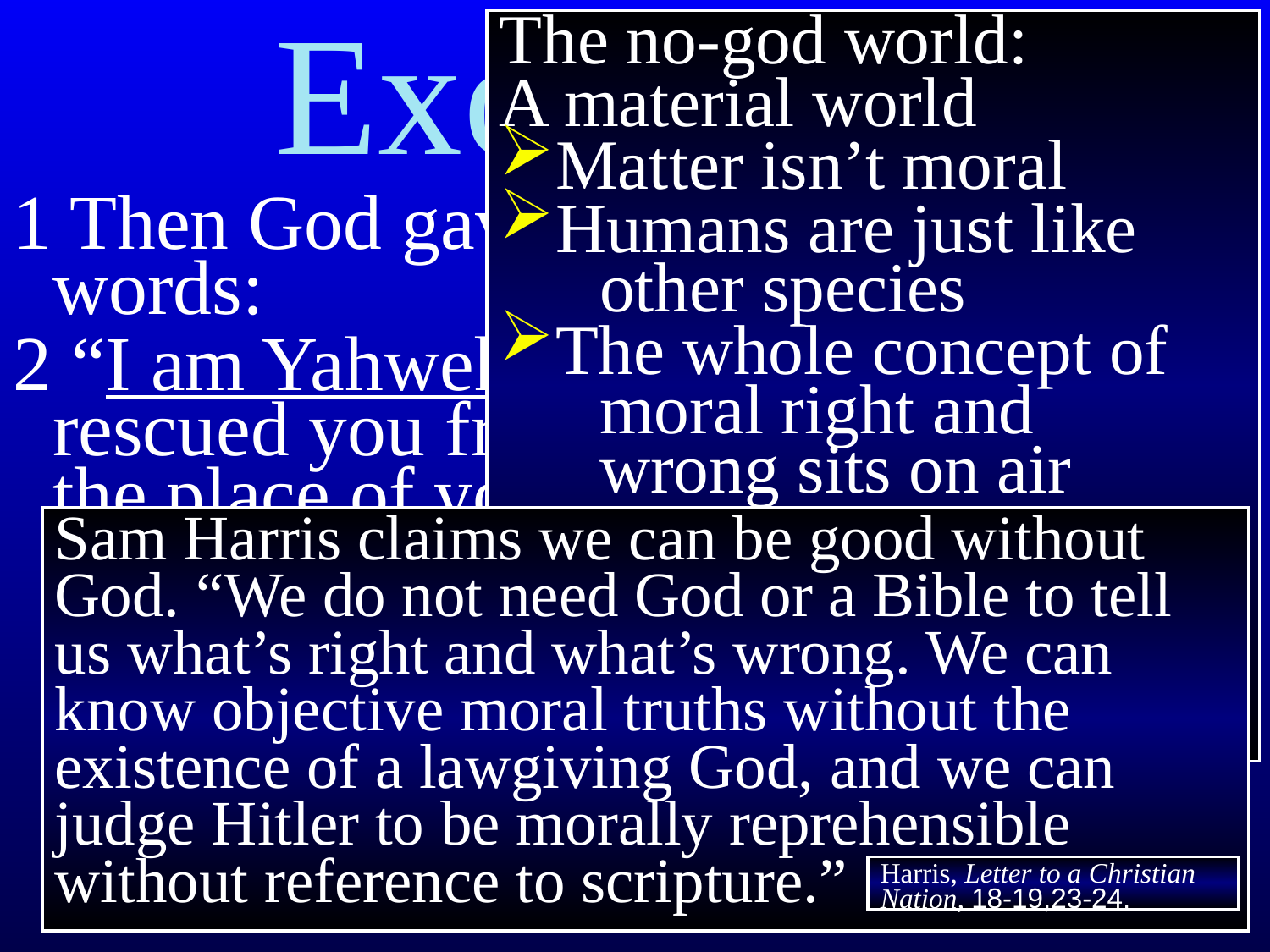

Exodus 20
The no-god world:
A material world
Matter isn’t moral
Humans are just like
    other species
The whole concept of
    moral right and
    wrong sits on air
1 Then God gave the people all these words:
2 “I am Yahweh your God, who rescued you from the land of Egypt, the place of your slavery.
Sam Harris claims we can be good without God. “We do not need God or a Bible to tell us what’s right and what’s wrong. We can know objective moral truths without the existence of a lawgiving God, and we can judge Hitler to be morally reprehensible without reference to scripture.”
Why start with this?
- Unless there’s a God, no
   objective morality
Harris, Letter to a Christian Nation, 18-19,23-24.